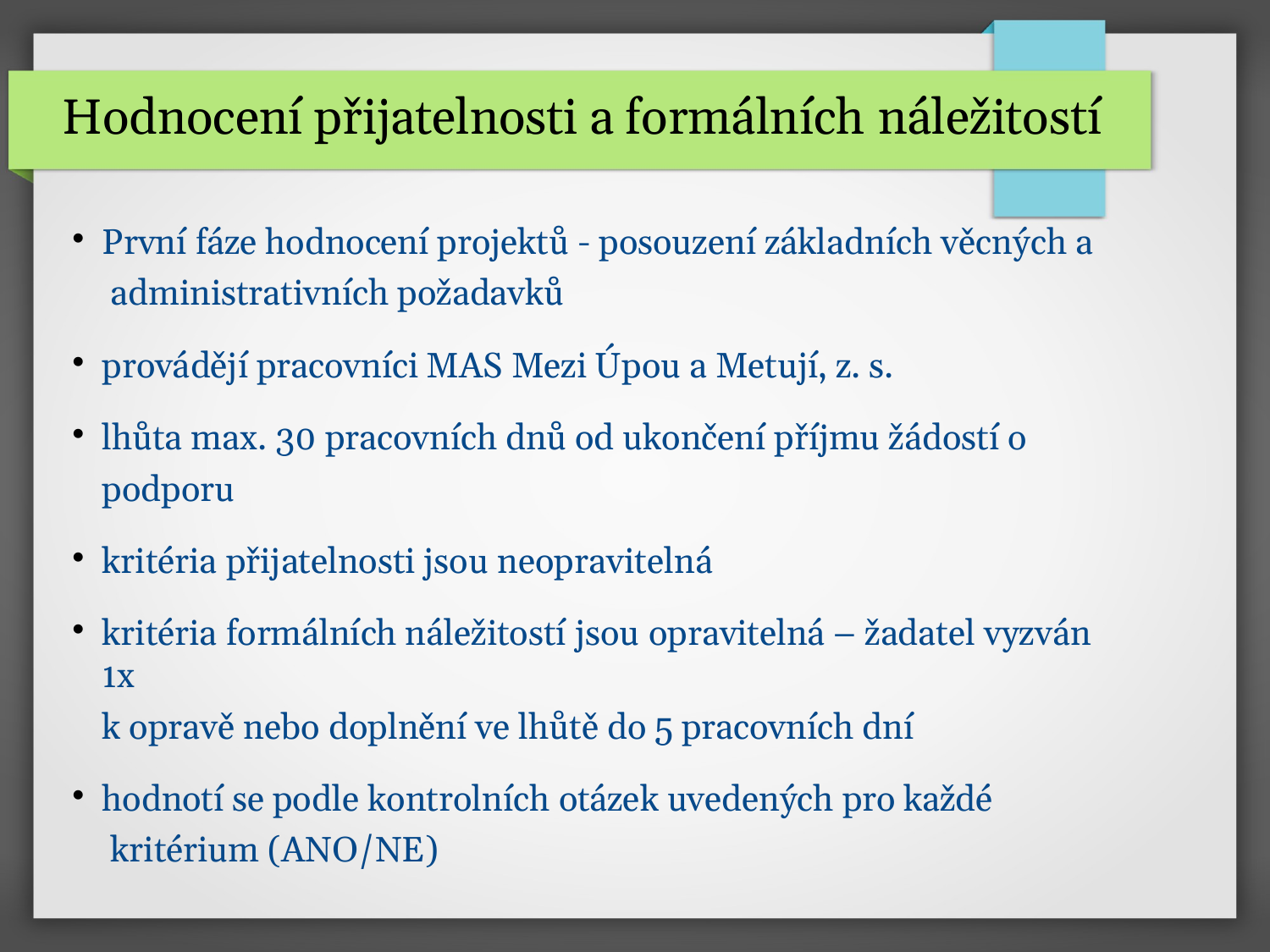

# Hodnocení přijatelnosti a formálních náležitostí
První fáze hodnocení projektů - posouzení základních věcných a  administrativních požadavků
provádějí pracovníci MAS Mezi Úpou a Metují, z. s.
lhůta max. 30 pracovních dnů od ukončení příjmu žádostí o
podporu
kritéria přijatelnosti jsou neopravitelná
kritéria formálních náležitostí jsou opravitelná – žadatel vyzván 1x
k opravě nebo doplnění ve lhůtě do 5 pracovních dní
hodnotí se podle kontrolních otázek uvedených pro každé  kritérium (ANO/NE)